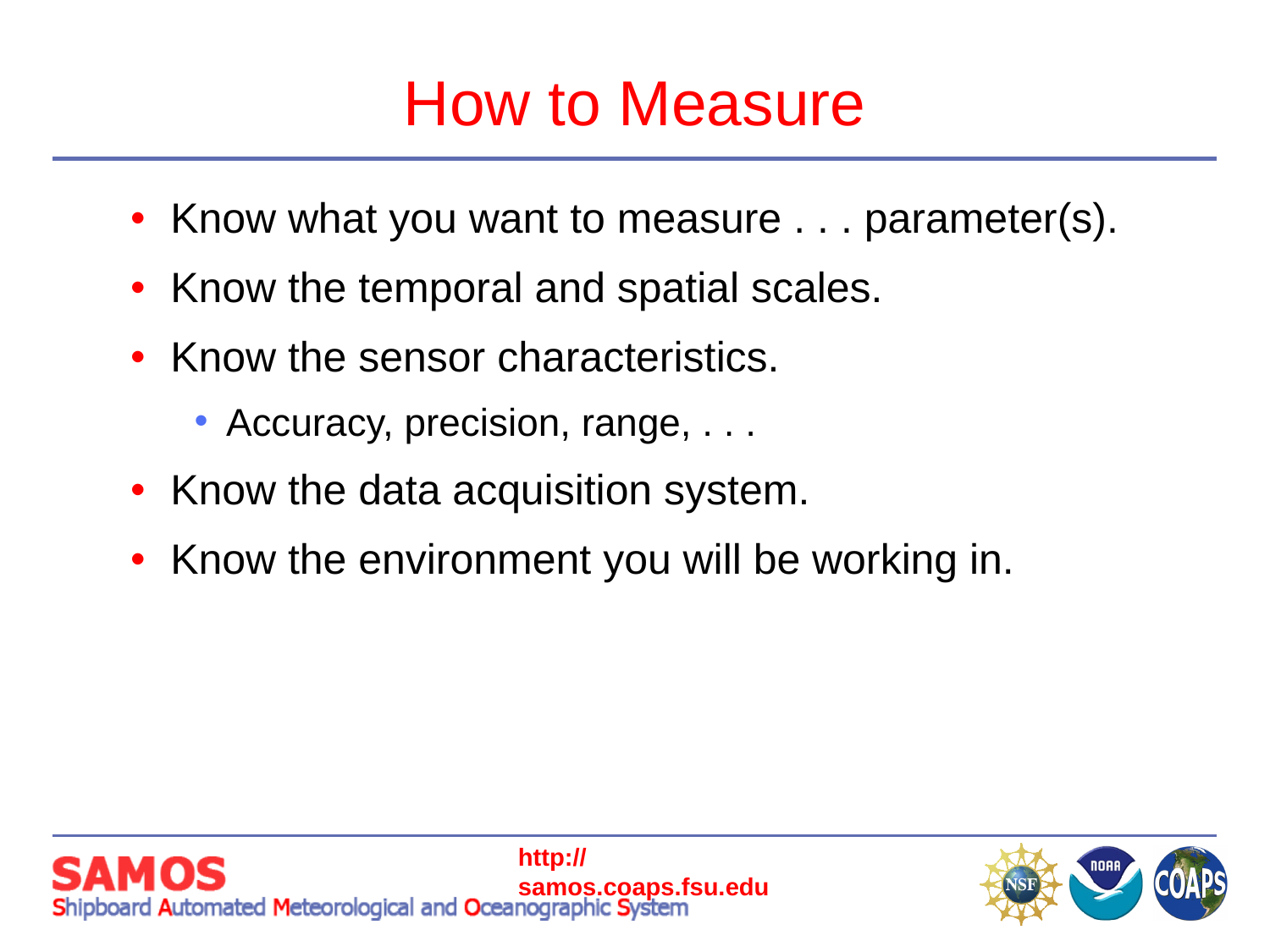

# How to Measure
Know what you want to measure . . . parameter(s).
Know the temporal and spatial scales.
Know the sensor characteristics.
Accuracy, precision, range, . . .
Know the data acquisition system.
Know the environment you will be working in.